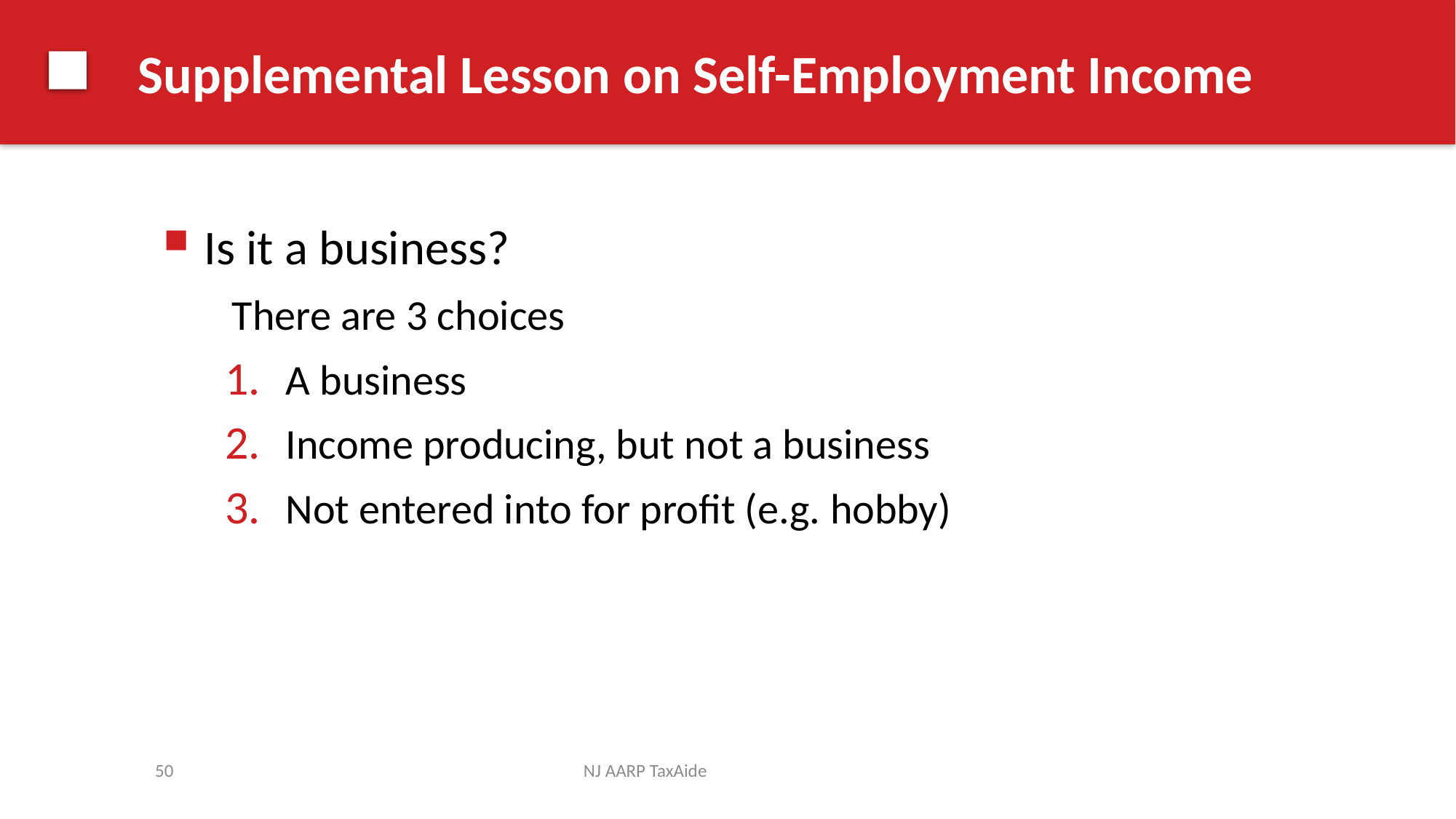

# Supplemental Lesson on Self-Employment Income
Is it a business?
There are 3 choices
A business
Income producing, but not a business
Not entered into for profit (e.g. hobby)

50
NJ AARP TaxAide